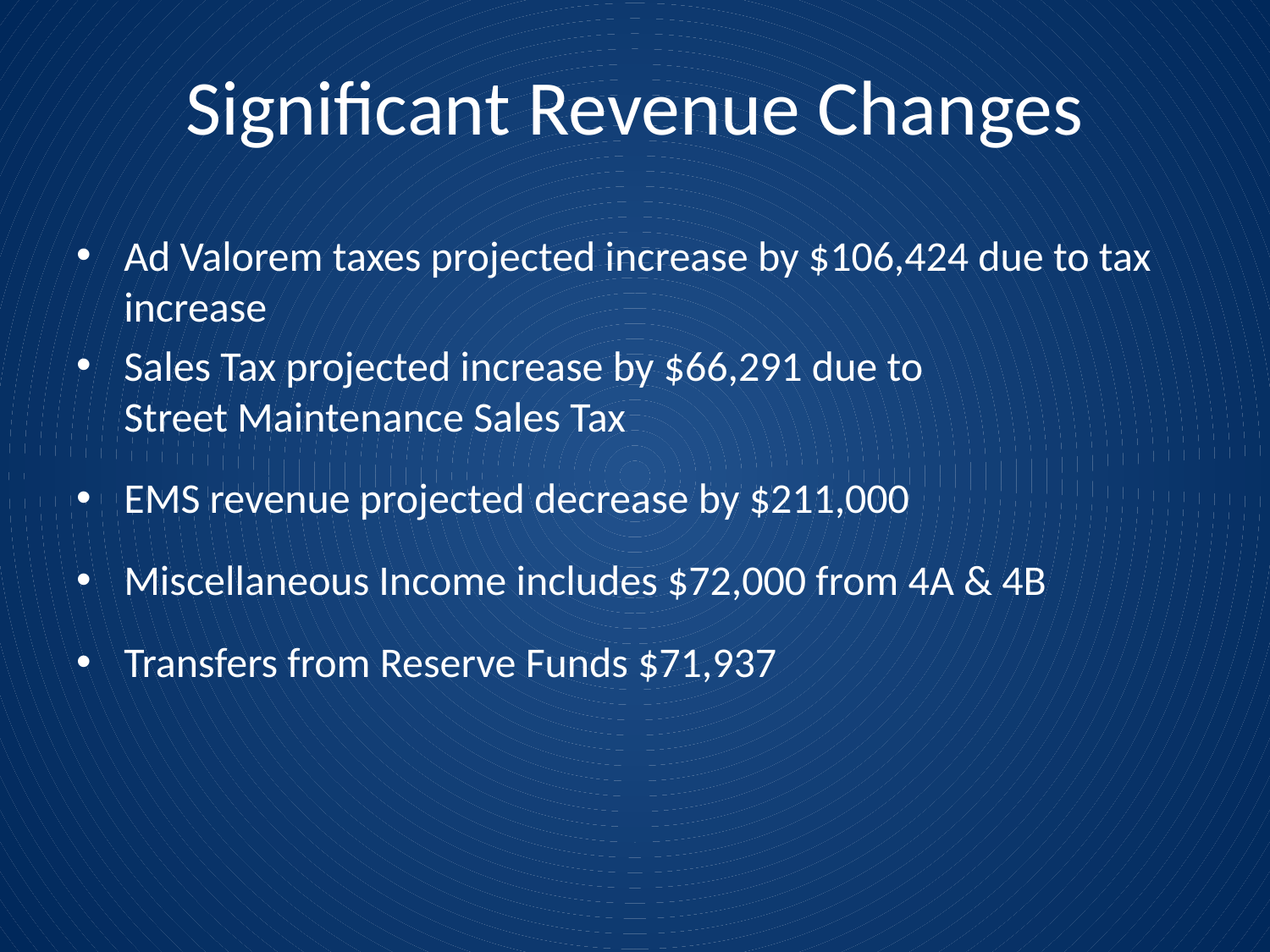

# Significant Revenue Changes
Ad Valorem taxes projected increase by $106,424 due to tax increase
Sales Tax projected increase by $66,291 due to
Street Maintenance Sales Tax
EMS revenue projected decrease by $211,000
Miscellaneous Income includes $72,000 from 4A & 4B
Transfers from Reserve Funds $71,937